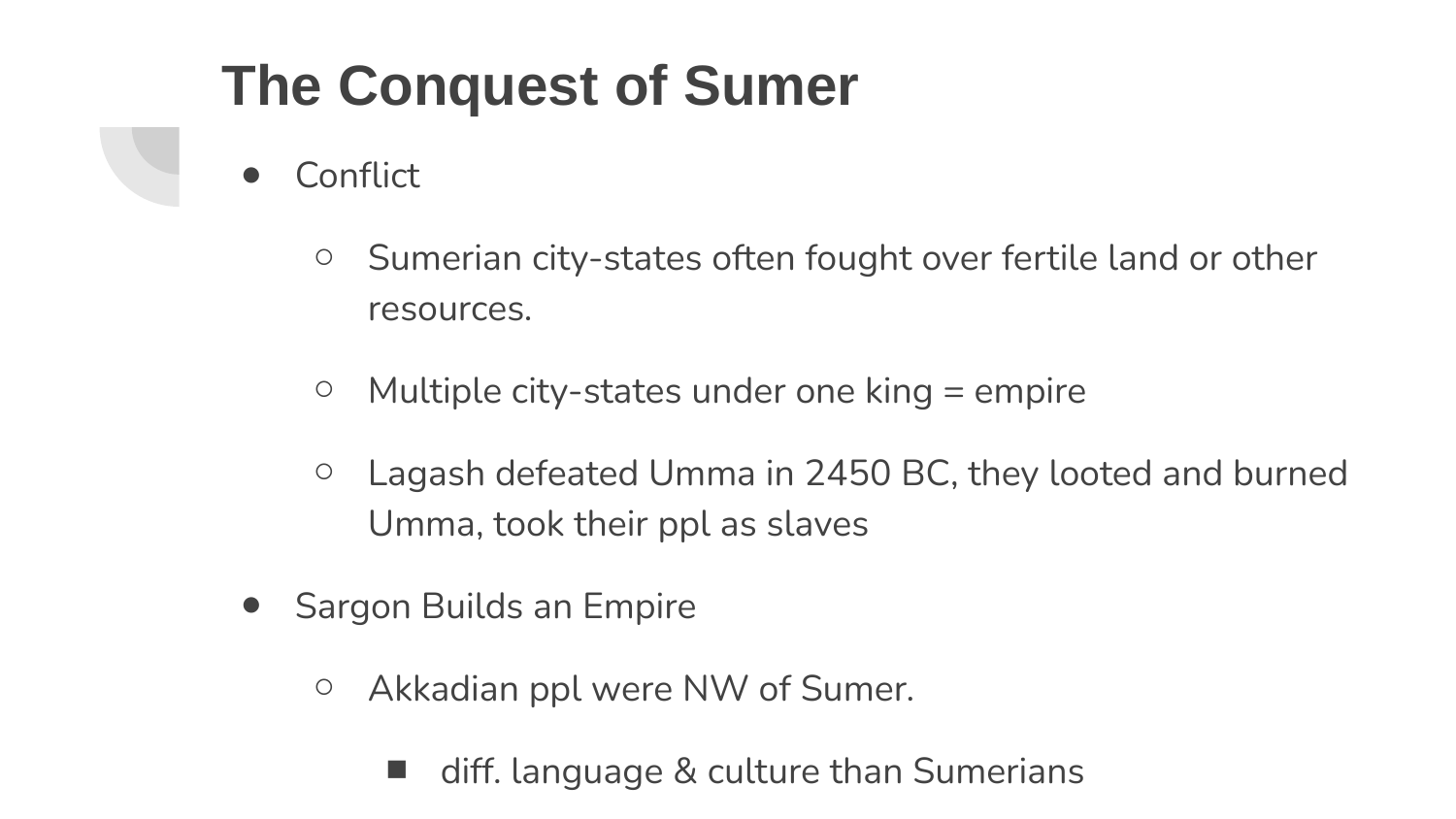

# The Conquest of Sumer
Conflict
Sumerian city-states often fought over fertile land or other resources.
Multiple city-states under one king = empire
Lagash defeated Umma in 2450 BC, they looted and burned Umma, took their ppl as slaves
Sargon Builds an Empire
Akkadian ppl were NW of Sumer.
diff. language & culture than Sumerians
2300s BC, Sargon is King of Kish (Kish is Sumerian!)
Changes gov’t language to Akkadian
Conquered many city-states
Appointed loyal Akkadians to positions of power